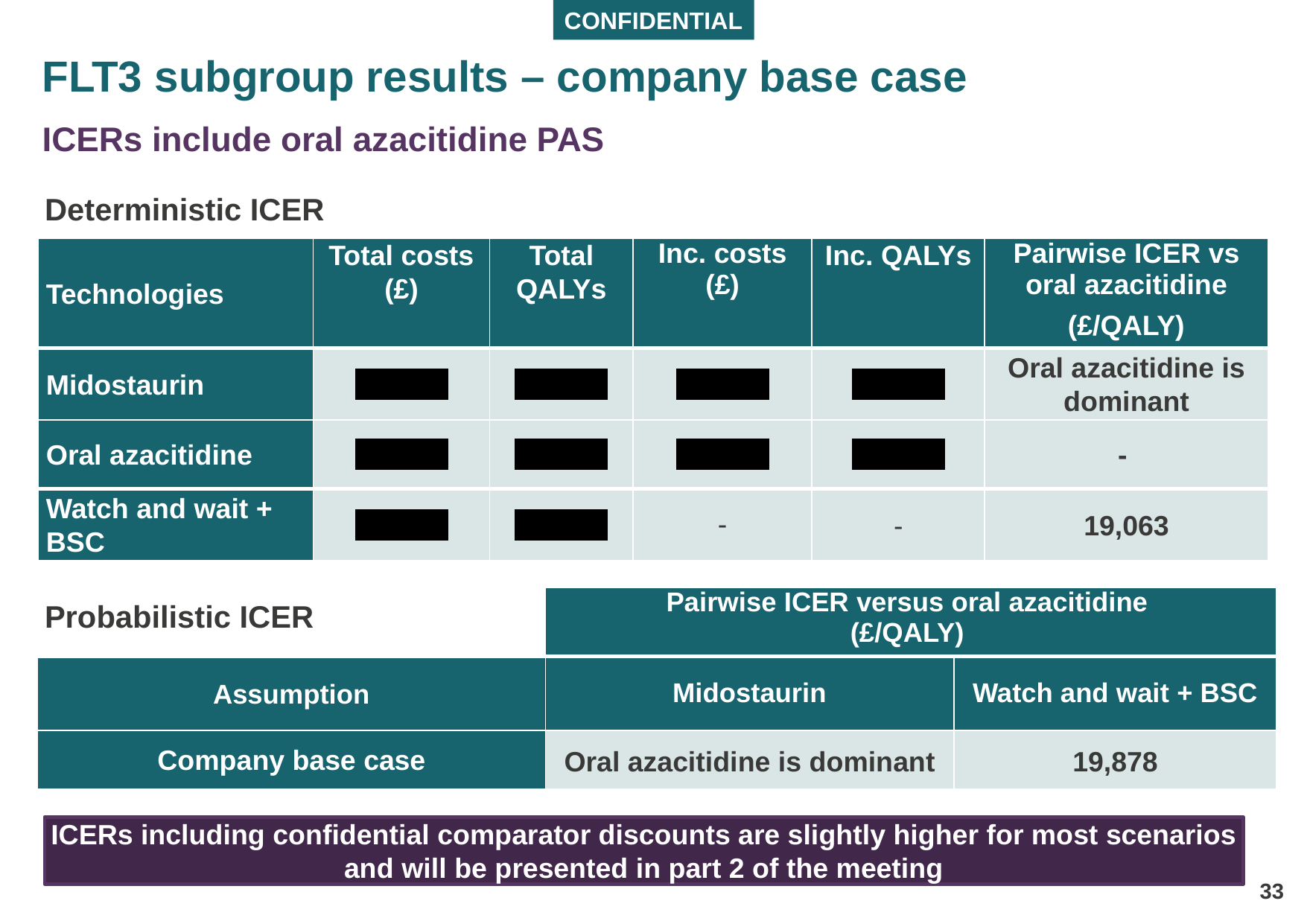

# FLT3 subgroup results – company base case
ICERs include oral azacitidine PAS
Deterministic ICER
| Technologies | Total costs (£) | Total QALYs | Inc. costs (£) | Inc. QALYs | Pairwise ICER vs oral azacitidine (£/QALY) |
| --- | --- | --- | --- | --- | --- |
| Midostaurin | XXXXX | XXXXX | XXXXX | XXXXX | Oral azacitidine is dominant |
| Oral azacitidine | XXXXX | XXXXX | XXXXX | XXXXX | - |
| Watch and wait + BSC | XXXXX | XXXXX | - | - | 19,063 |
|  | Pairwise ICER versus oral azacitidine (£/QALY) |  |
| --- | --- | --- |
| Assumption | Midostaurin | Watch and wait + BSC |
| Company base case | Oral azacitidine is dominant | 19,878 |
Probabilistic ICER
ICERs including confidential comparator discounts are slightly higher for most scenarios and will be presented in part 2 of the meeting

33